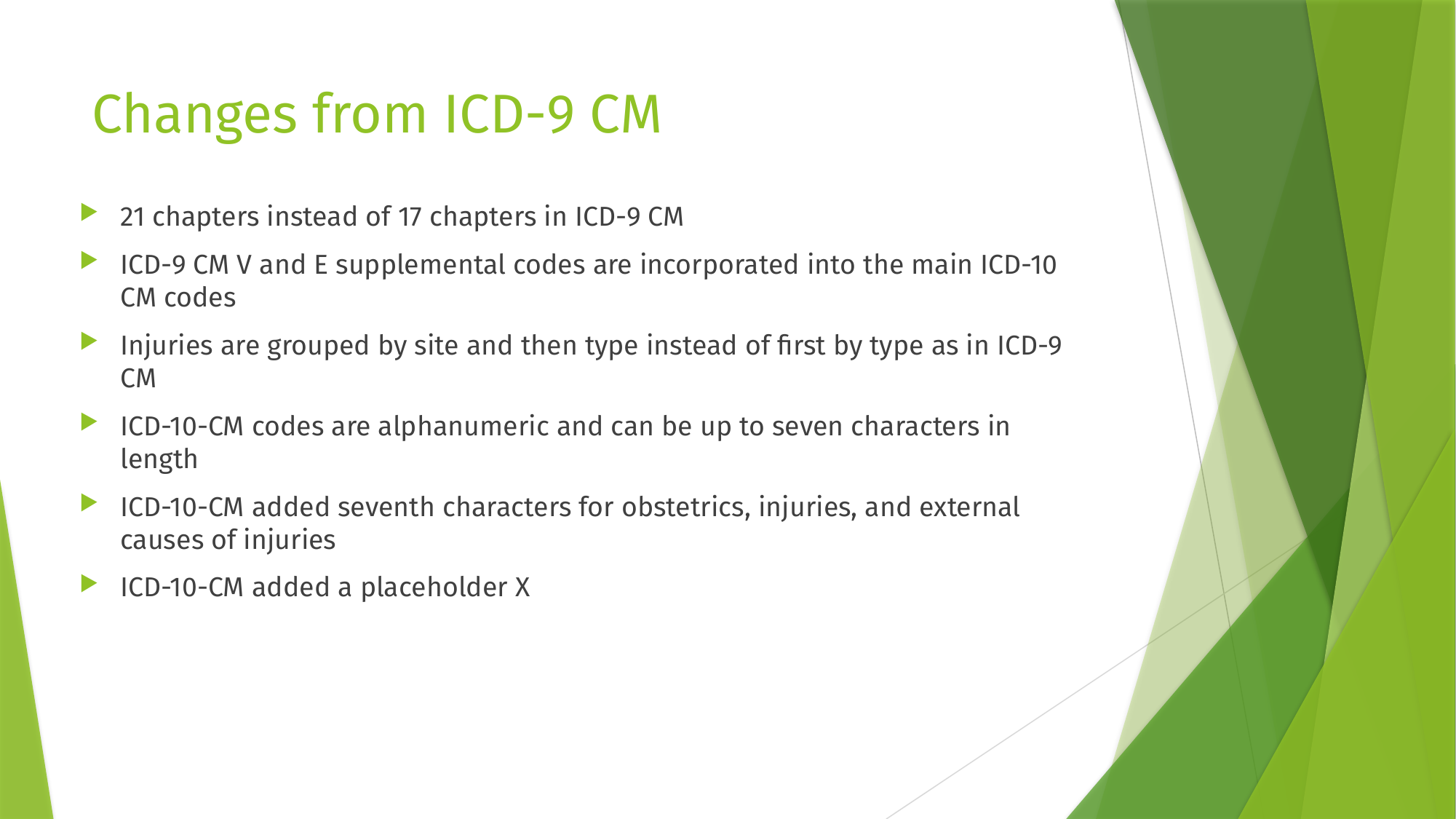

# Changes from ICD-9 CM
21 chapters instead of 17 chapters in ICD-9 CM
ICD-9 CM V and E supplemental codes are incorporated into the main ICD-10 CM codes
Injuries are grouped by site and then type instead of first by type as in ICD-9 CM
ICD-10-CM codes are alphanumeric and can be up to seven characters in length
ICD-10-CM added seventh characters for obstetrics, injuries, and external causes of injuries
ICD-10-CM added a placeholder X